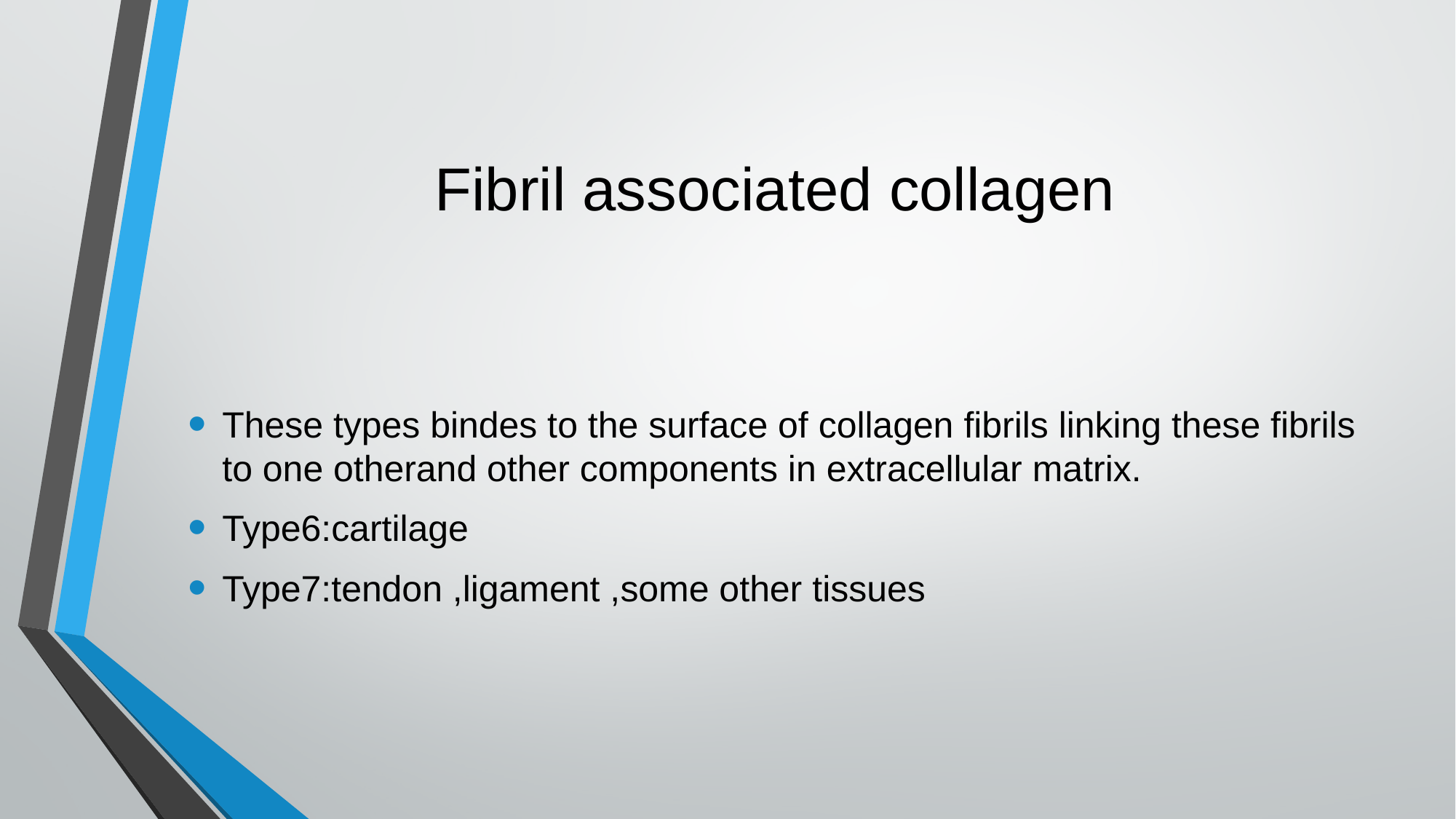

# Fibril associated collagen
These types bindes to the surface of collagen fibrils linking these fibrils to one otherand other components in extracellular matrix.
Type6:cartilage
Type7:tendon ,ligament ,some other tissues